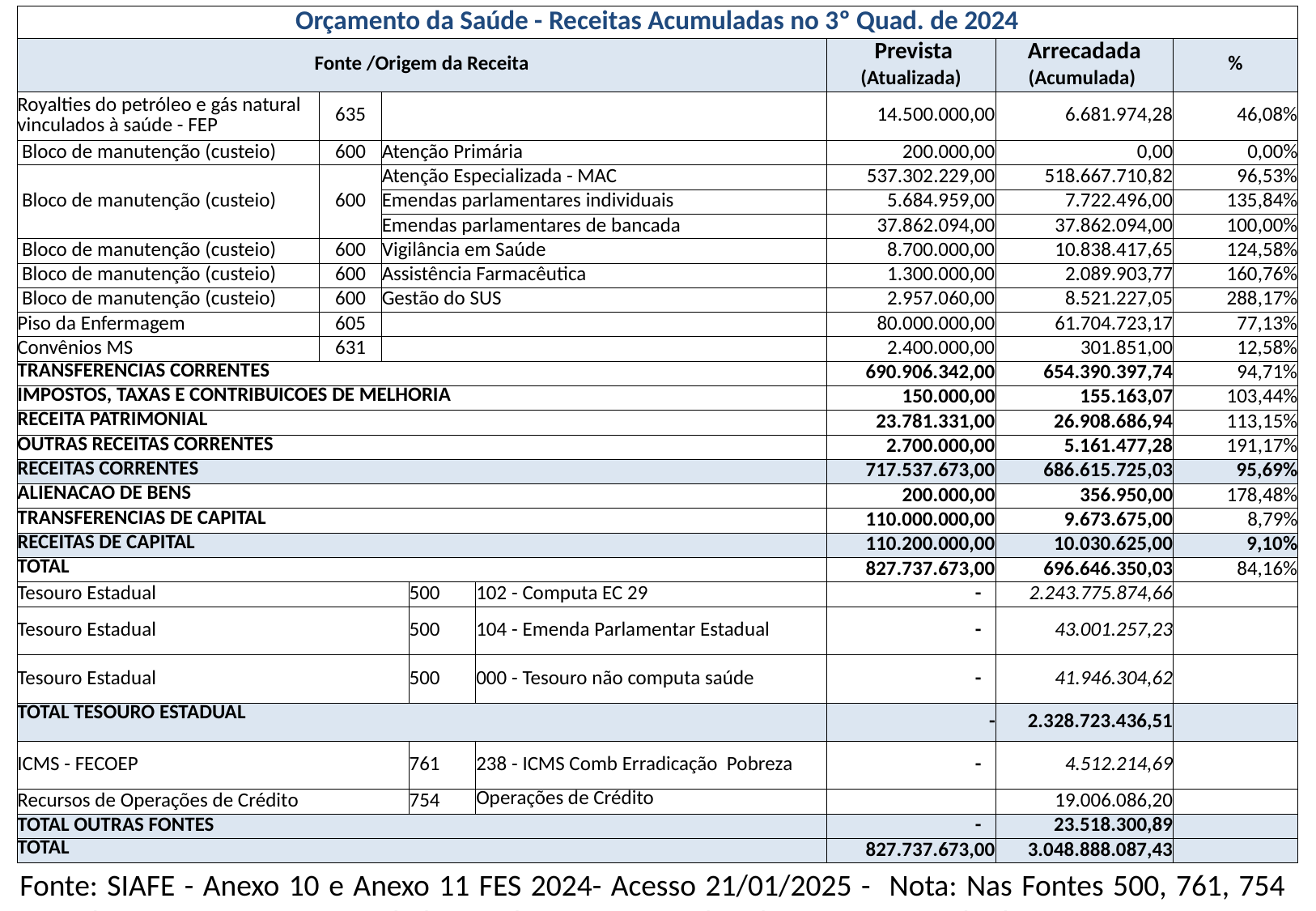

| Orçamento da Saúde - Receitas Acumuladas no 3º Quad. de 2024 |  |  |  |  |  |  |  |
| --- | --- | --- | --- | --- | --- | --- | --- |
| Fonte /Origem da Receita |  |  |  |  | Prevista | Arrecadada | % |
|  |  |  |  |  | (Atualizada) | (Acumulada) |  |
| Royalties do petróleo e gás natural vinculados à saúde - FEP | 635 |  |  |  | 14.500.000,00 | 6.681.974,28 | 46,08% |
| Bloco de manutenção (custeio) | 600 | Atenção Primária |  |  | 200.000,00 | 0,00 | 0,00% |
| Bloco de manutenção (custeio) | 600 | Atenção Especializada - MAC |  |  | 537.302.229,00 | 518.667.710,82 | 96,53% |
|  |  | Emendas parlamentares individuais |  |  | 5.684.959,00 | 7.722.496,00 | 135,84% |
|  |  | Emendas parlamentares de bancada |  |  | 37.862.094,00 | 37.862.094,00 | 100,00% |
| Bloco de manutenção (custeio) | 600 | Vigilância em Saúde |  |  | 8.700.000,00 | 10.838.417,65 | 124,58% |
| Bloco de manutenção (custeio) | 600 | Assistência Farmacêutica |  |  | 1.300.000,00 | 2.089.903,77 | 160,76% |
| Bloco de manutenção (custeio) | 600 | Gestão do SUS |  |  | 2.957.060,00 | 8.521.227,05 | 288,17% |
| Piso da Enfermagem | 605 |  |  |  | 80.000.000,00 | 61.704.723,17 | 77,13% |
| Convênios MS | 631 |  |  |  | 2.400.000,00 | 301.851,00 | 12,58% |
| TRANSFERENCIAS CORRENTES |  |  |  |  | 690.906.342,00 | 654.390.397,74 | 94,71% |
| IMPOSTOS, TAXAS E CONTRIBUICOES DE MELHORIA |  |  |  |  | 150.000,00 | 155.163,07 | 103,44% |
| RECEITA PATRIMONIAL |  |  |  |  | 23.781.331,00 | 26.908.686,94 | 113,15% |
| OUTRAS RECEITAS CORRENTES |  |  |  |  | 2.700.000,00 | 5.161.477,28 | 191,17% |
| RECEITAS CORRENTES |  |  |  |  | 717.537.673,00 | 686.615.725,03 | 95,69% |
| ALIENACAO DE BENS |  |  |  |  | 200.000,00 | 356.950,00 | 178,48% |
| TRANSFERENCIAS DE CAPITAL |  |  |  |  | 110.000.000,00 | 9.673.675,00 | 8,79% |
| RECEITAS DE CAPITAL |  |  |  |  | 110.200.000,00 | 10.030.625,00 | 9,10% |
| TOTAL |  |  |  |  | 827.737.673,00 | 696.646.350,03 | 84,16% |
| Tesouro Estadual |  |  | 500 | 102 - Computa EC 29 | - | 2.243.775.874,66 |  |
| Tesouro Estadual |  |  | 500 | 104 - Emenda Parlamentar Estadual | - | 43.001.257,23 |  |
| Tesouro Estadual |  |  | 500 | 000 - Tesouro não computa saúde | - | 41.946.304,62 |  |
| TOTAL TESOURO ESTADUAL |  |  |  |  | - | 2.328.723.436,51 |  |
| ICMS - FECOEP |  |  | 761 | 238 - ICMS Comb Erradicação Pobreza | - | 4.512.214,69 |  |
| Recursos de Operações de Crédito |  |  | 754 | Operações de Crédito |  | 19.006.086,20 |  |
| TOTAL OUTRAS FONTES |  |  |  |  | - | 23.518.300,89 |  |
| TOTAL |  |  |  |  | 827.737.673,00 | 3.048.888.087,43 |  |
Fonte: SIAFE - Anexo 10 e Anexo 11 FES 2024- Acesso 21/01/2025 -  Nota: Nas Fontes 500, 761, 754 considera-se  Receita Arrecadada o valor financeiro das despesas empenhadas.